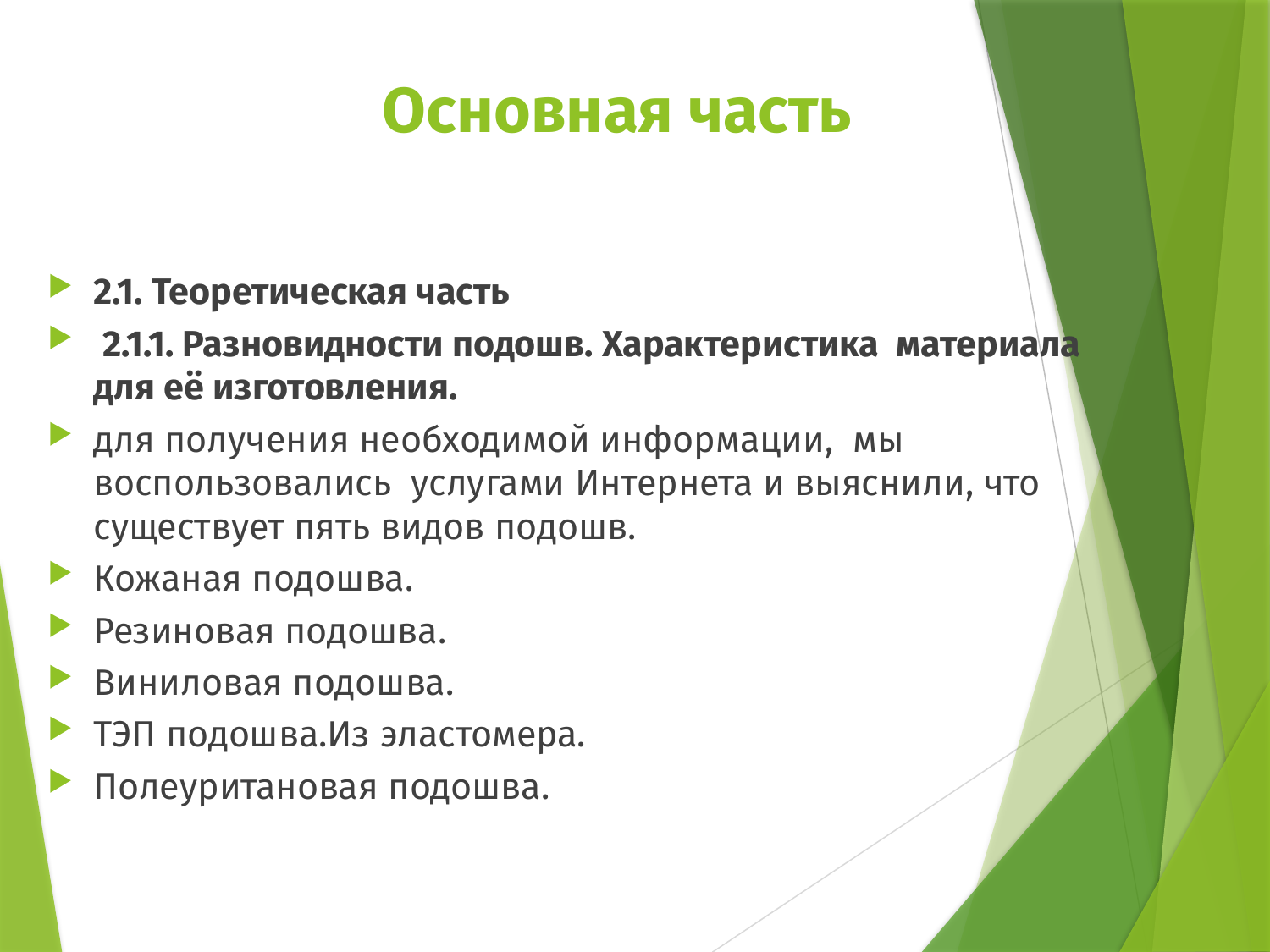

# Основная часть

2.1. Теоретическая часть
 2.1.1. Разновидности подошв. Характеристика  материала  для её изготовления.
для получения необходимой информации,  мы  воспользовались  услугами Интернета и выяснили, что существует пять видов подошв.
Кожаная подошва.
Резиновая подошва.
Виниловая подошва.
ТЭП подошва.Из эластомера.
Полеуритановая подошва.